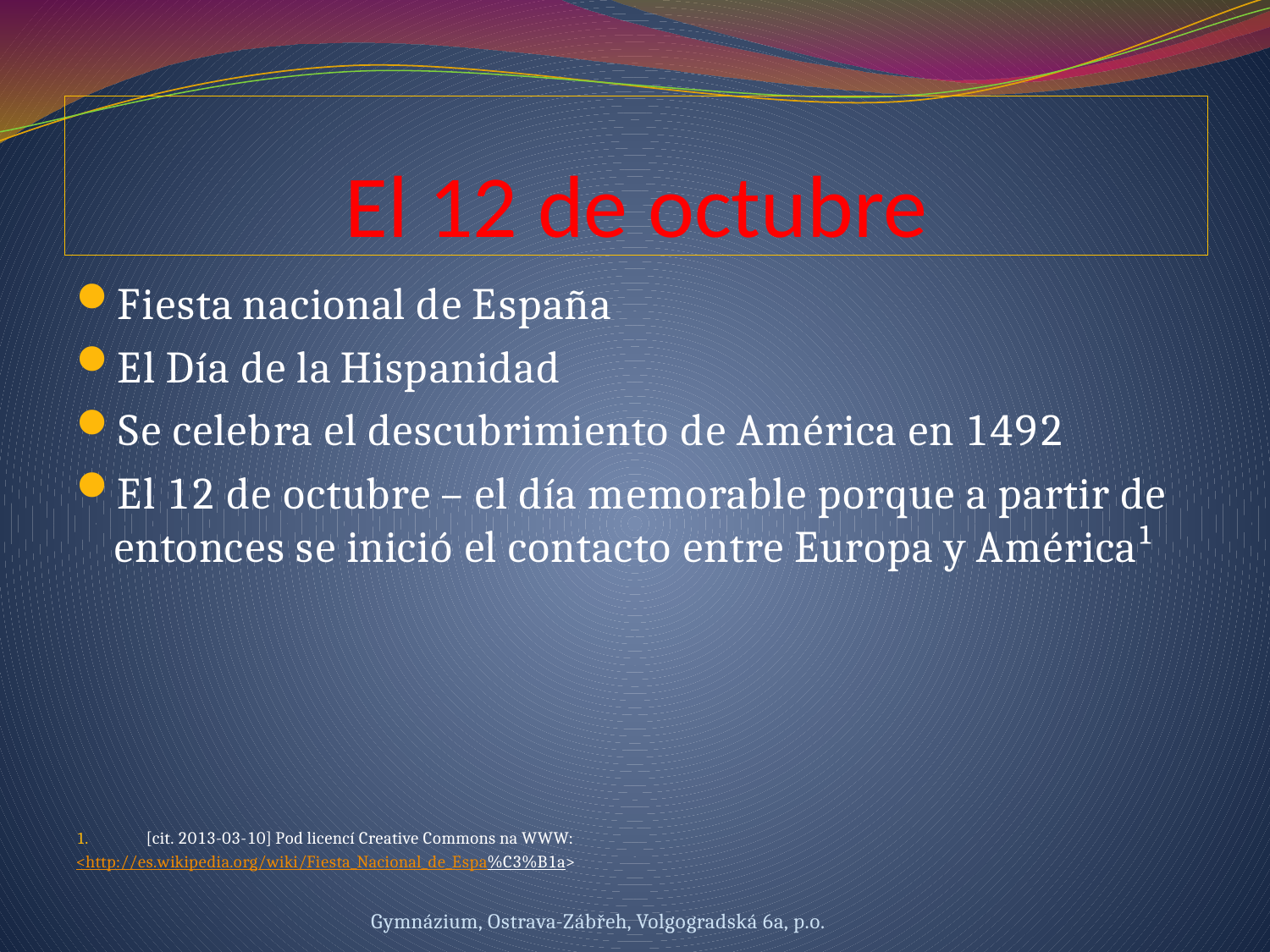

# El 12 de octubre
Fiesta nacional de España
El Día de la Hispanidad
Se celebra el descubrimiento de América en 1492
El 12 de octubre – el día memorable porque a partir de entonces se inició el contacto entre Europa y América¹

[cit. 2013-03-10] Pod licencí Creative Commons na WWW:
<http://es.wikipedia.org/wiki/Fiesta_Nacional_de_Espa%C3%B1a>

Gymnázium, Ostrava-Zábřeh, Volgogradská 6a, p.o.